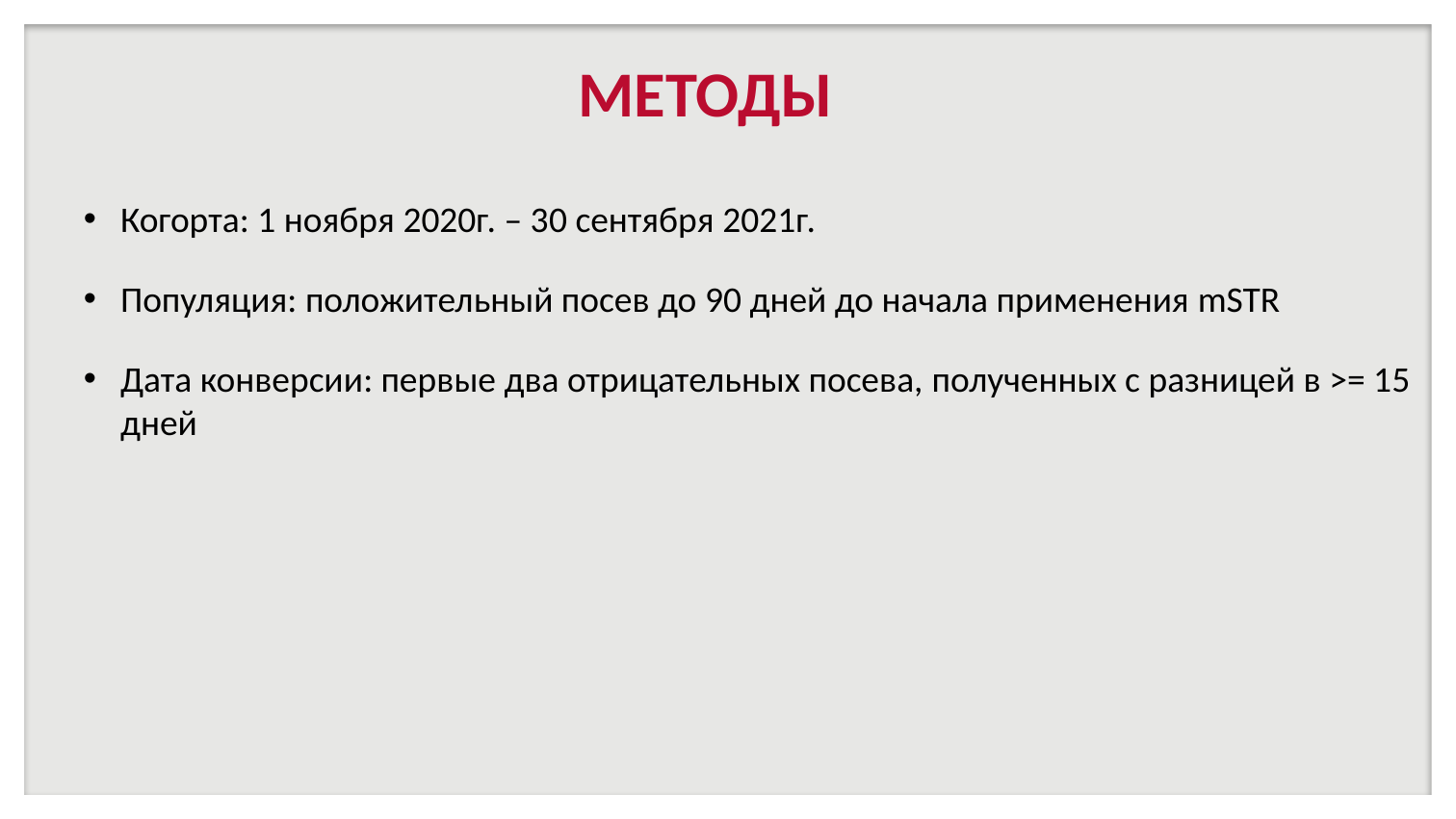

# МЕТОДЫ
Когорта: 1 ноября 2020г. – 30 сентября 2021г.
Популяция: положительный посев до 90 дней до начала применения mSTR
Дата конверсии: первые два отрицательных посева, полученных с разницей в >= 15 дней